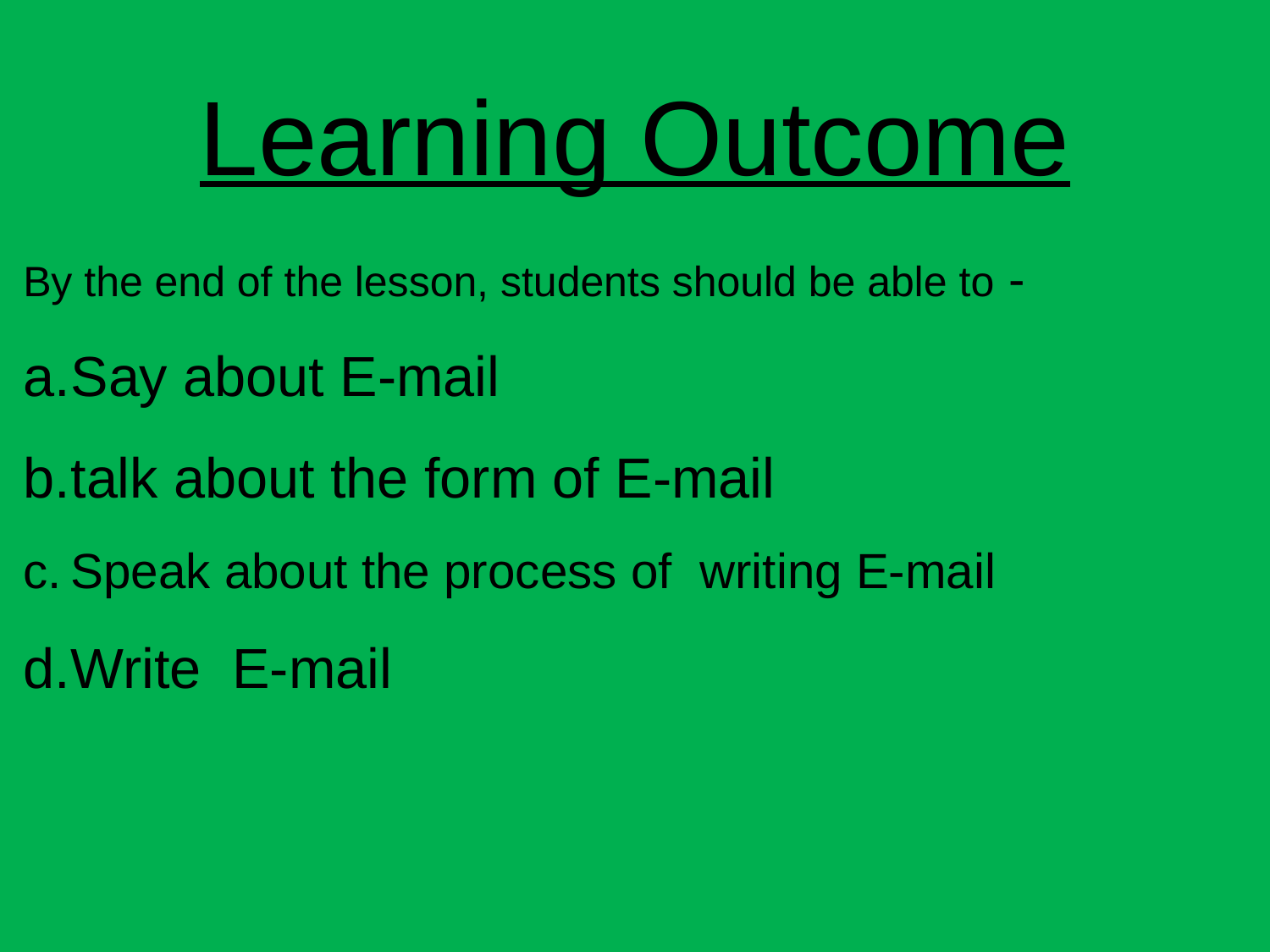

Learning Outcome

By the end of the lesson, students should be able to -
Say about E-mail
talk about the form of E-mail
Speak about the process of  writing E-mail
Write  E-mail